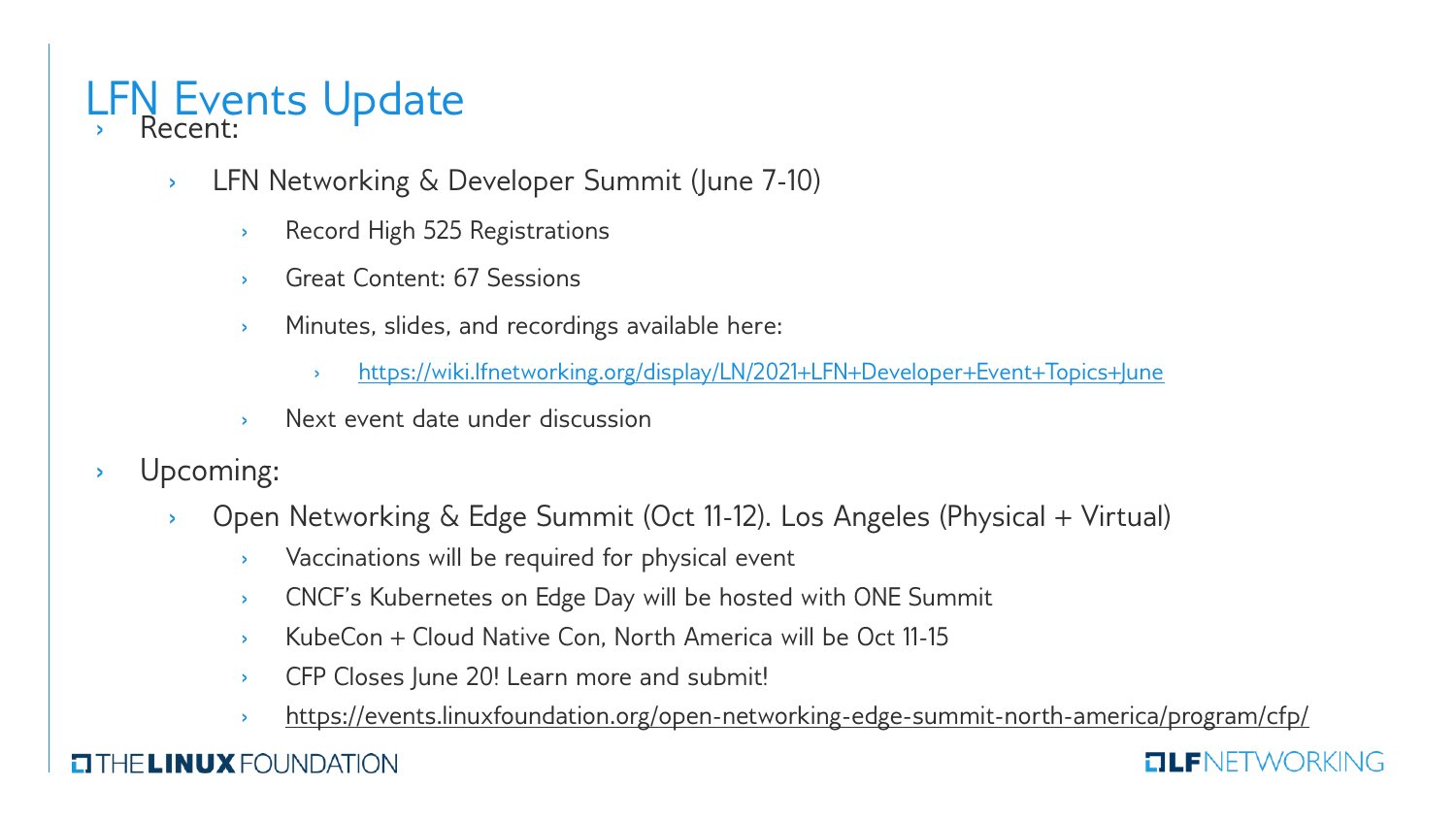

# LFN Events Update
Recent:
LFN Networking & Developer Summit (June 7-10)
Record High 525 Registrations
Great Content: 67 Sessions
Minutes, slides, and recordings available here:
https://wiki.lfnetworking.org/display/LN/2021+LFN+Developer+Event+Topics+June
Next event date under discussion
Upcoming:
Open Networking & Edge Summit (Oct 11-12). Los Angeles (Physical + Virtual)
Vaccinations will be required for physical event
CNCF’s Kubernetes on Edge Day will be hosted with ONE Summit
KubeCon + Cloud Native Con, North America will be Oct 11-15
CFP Closes June 20! Learn more and submit!
https://events.linuxfoundation.org/open-networking-edge-summit-north-america/program/cfp/